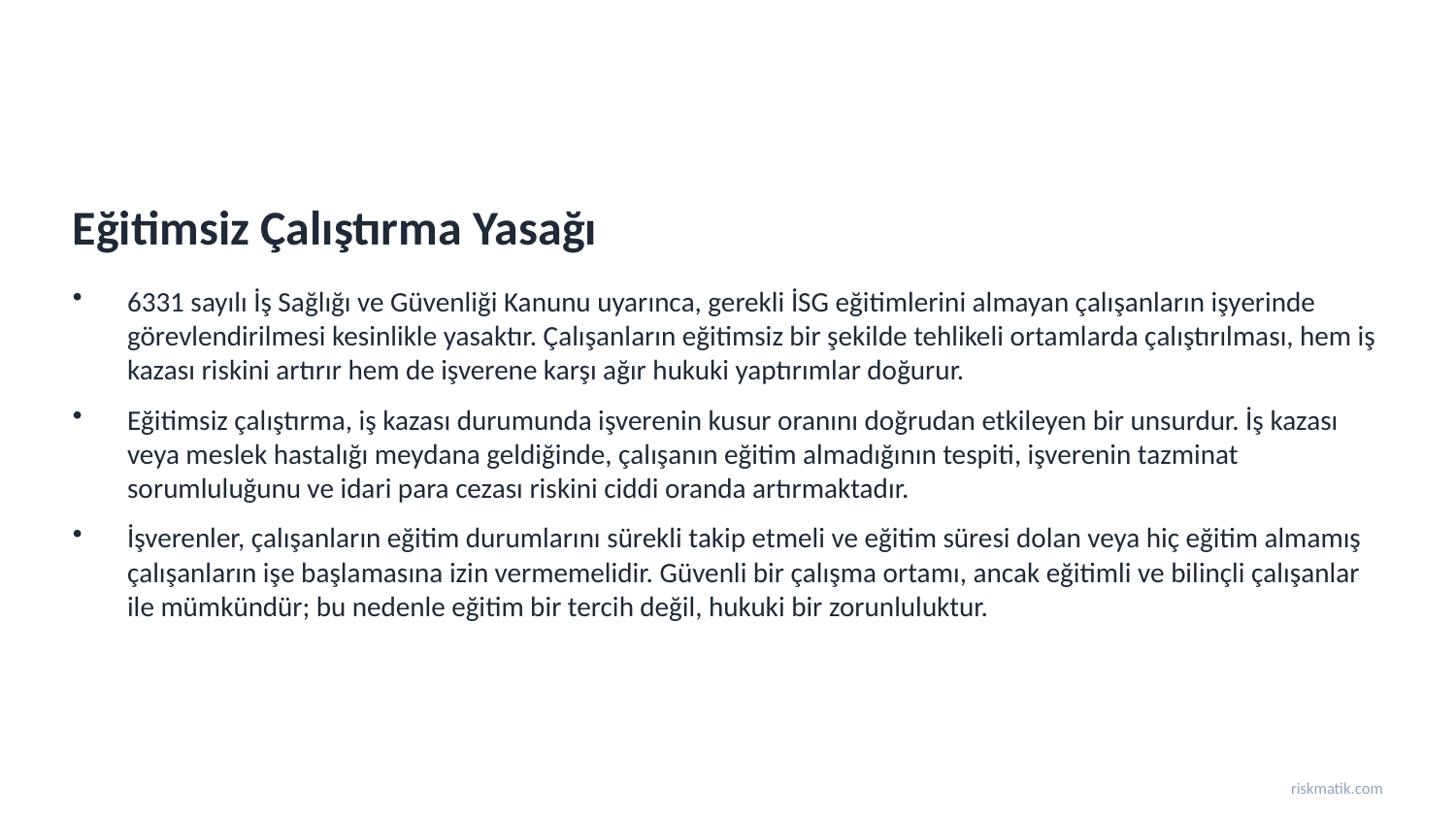

Eğitimsiz Çalıştırma Yasağı
6331 sayılı İş Sağlığı ve Güvenliği Kanunu uyarınca, gerekli İSG eğitimlerini almayan çalışanların işyerinde görevlendirilmesi kesinlikle yasaktır. Çalışanların eğitimsiz bir şekilde tehlikeli ortamlarda çalıştırılması, hem iş kazası riskini artırır hem de işverene karşı ağır hukuki yaptırımlar doğurur.
Eğitimsiz çalıştırma, iş kazası durumunda işverenin kusur oranını doğrudan etkileyen bir unsurdur. İş kazası veya meslek hastalığı meydana geldiğinde, çalışanın eğitim almadığının tespiti, işverenin tazminat sorumluluğunu ve idari para cezası riskini ciddi oranda artırmaktadır.
İşverenler, çalışanların eğitim durumlarını sürekli takip etmeli ve eğitim süresi dolan veya hiç eğitim almamış çalışanların işe başlamasına izin vermemelidir. Güvenli bir çalışma ortamı, ancak eğitimli ve bilinçli çalışanlar ile mümkündür; bu nedenle eğitim bir tercih değil, hukuki bir zorunluluktur.
riskmatik.com